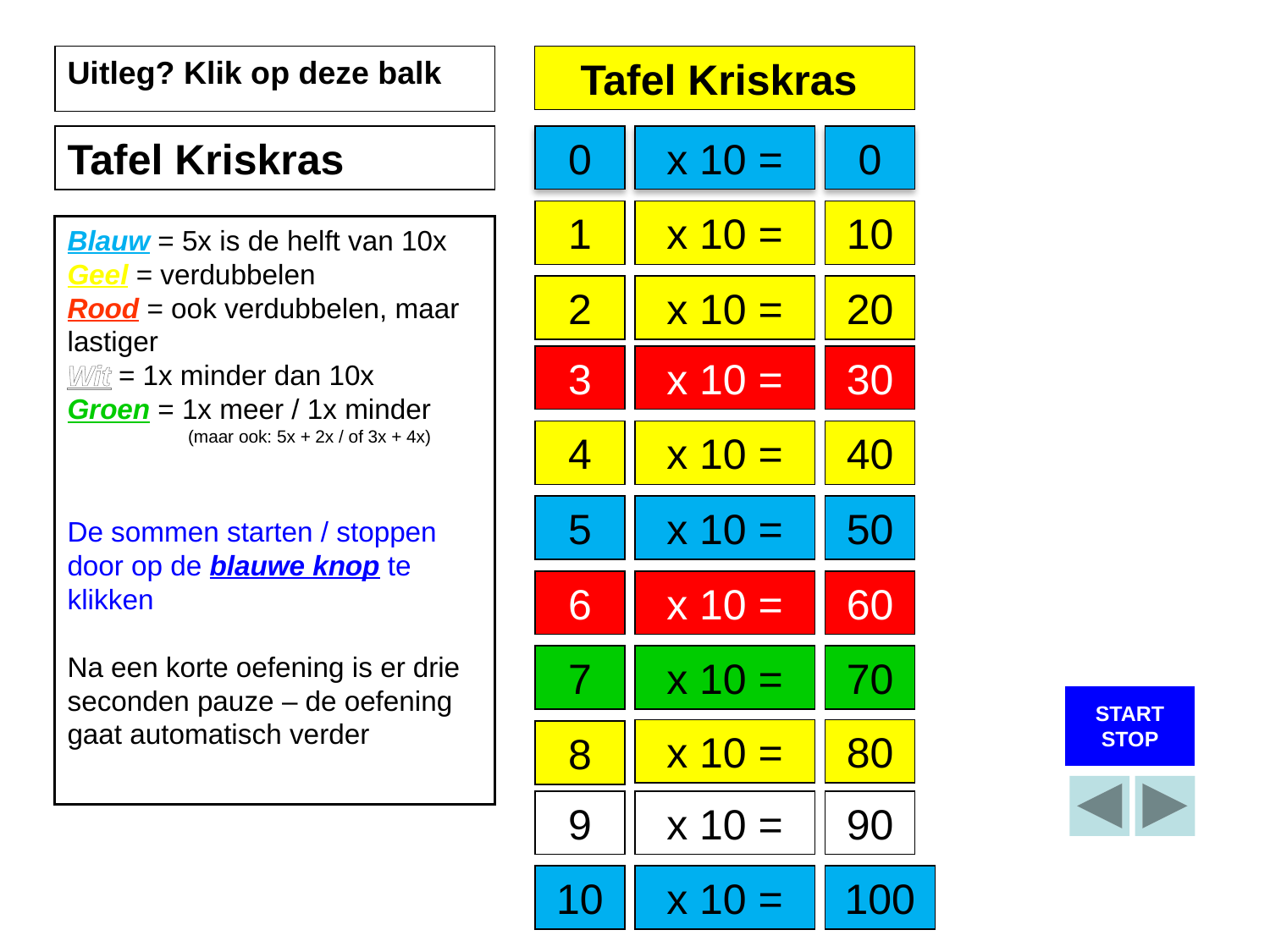

Uitleg? Klik op deze balk
Tafel Kriskras
0
x 10 =
0
Tafel Kriskras
1
x 10 =
10
Blauw = 5x is de helft van 10x
Geel = verdubbelen
Rood = ook verdubbelen, maar lastiger
Wit = 1x minder dan 10x
Groen = 1x meer / 1x minder
                              (maar ook: 5x + 2x / of 3x + 4x)

De sommen starten / stoppen  door op de blauwe knop te klikken

Na een korte oefening is er drie seconden pauze – de oefening gaat automatisch verder

2
x 10 =
20
3
x 1 =
x 1 =
x 10 =
30
4
x 10 =
40
5
x 10 =
50
6
x 10 =
60
7
x 10 =
70
START
STOP
x 10 =
80
8

9
x 10 =
90
10
x 10 =
100